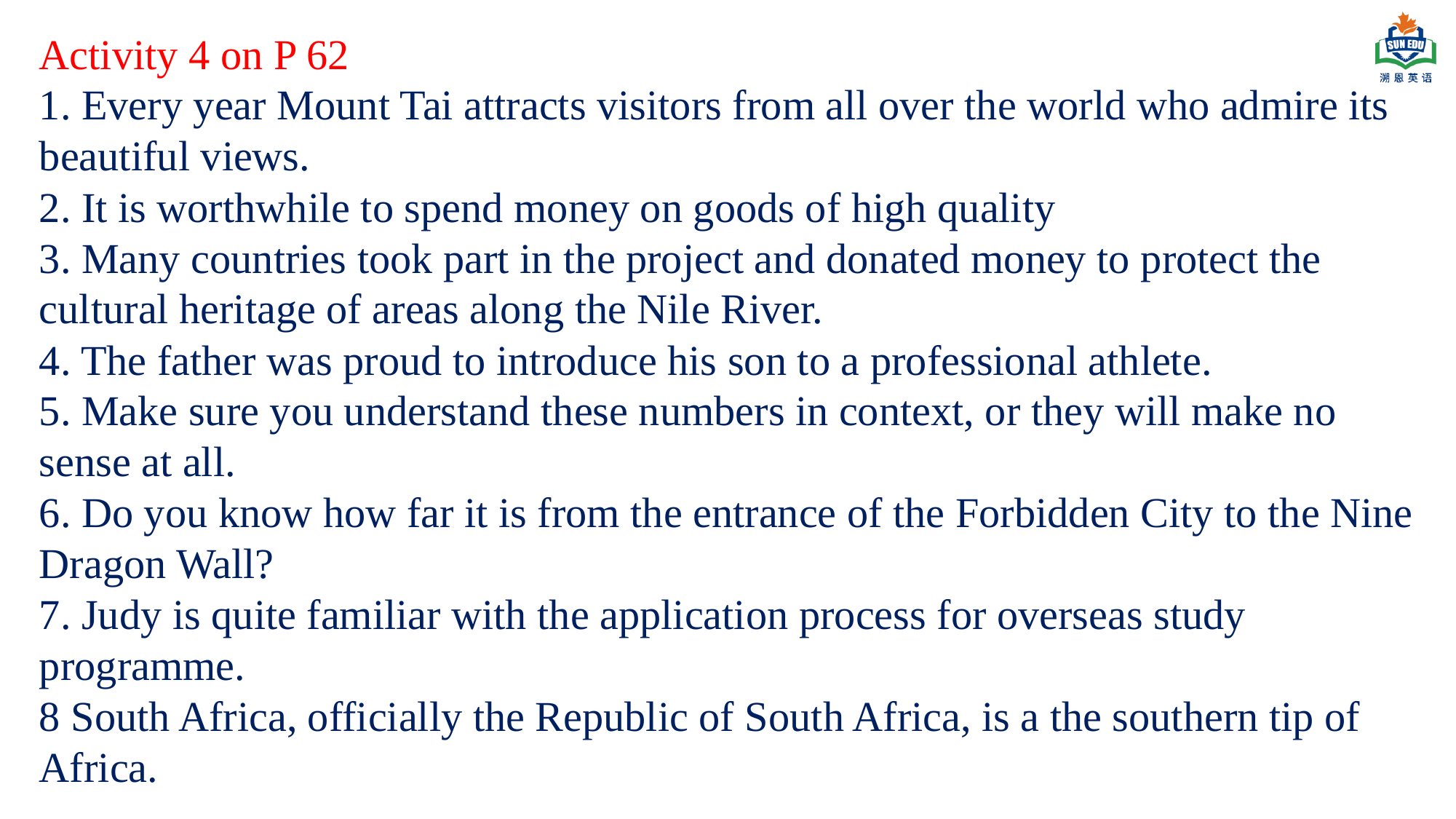

Activity 4 on P 62
1. Every year Mount Tai attracts visitors from all over the world who admire its beautiful views.
2. It is worthwhile to spend money on goods of high quality
3. Many countries took part in the project and donated money to protect the cultural heritage of areas along the Nile River.
4. The father was proud to introduce his son to a professional athlete.
5. Make sure you understand these numbers in context, or they will make no sense at all.
6. Do you know how far it is from the entrance of the Forbidden City to the Nine Dragon Wall?
7. Judy is quite familiar with the application process for overseas study programme.
8 South Africa, officially the Republic of South Africa, is a the southern tip of Africa.